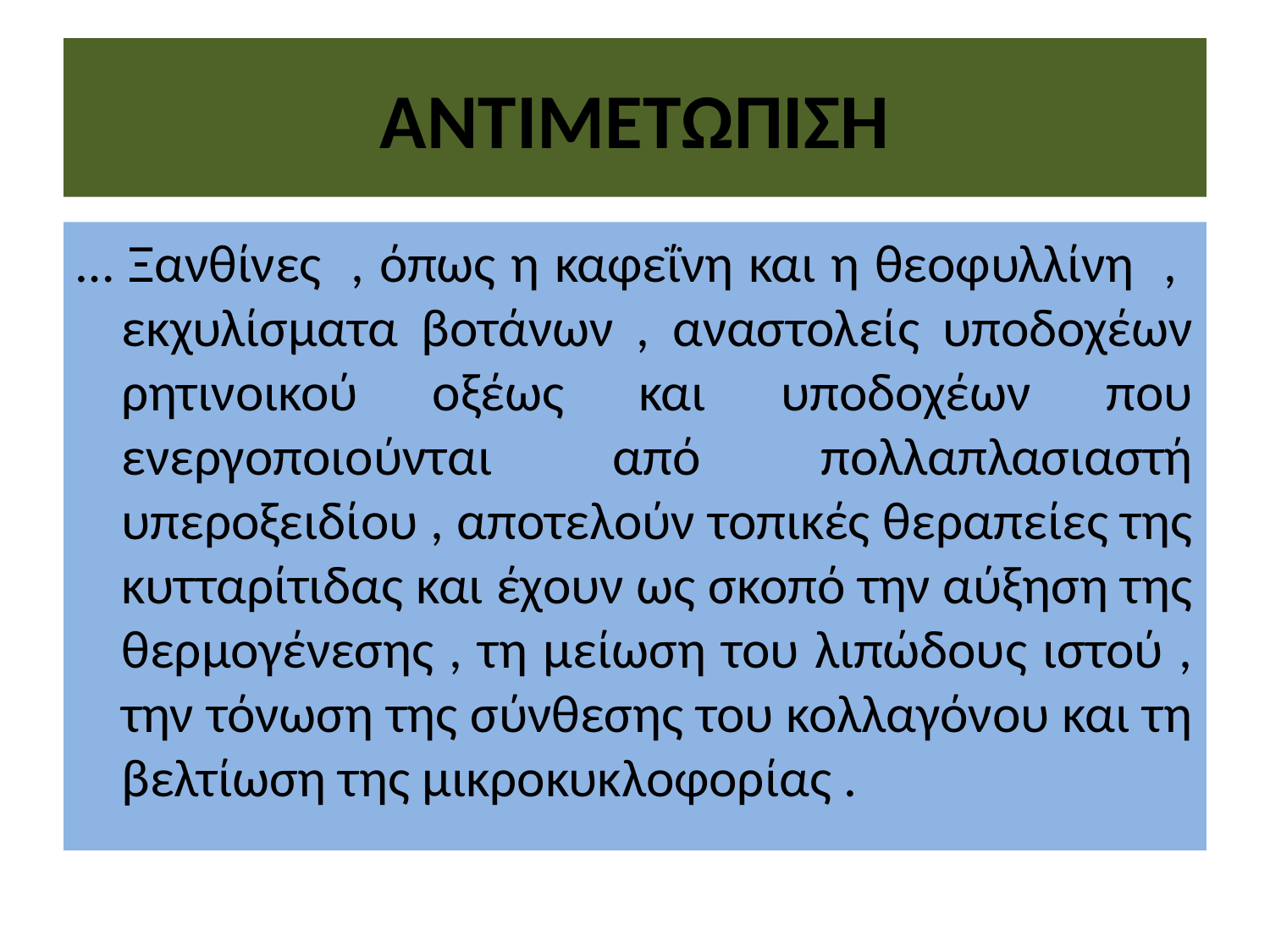

# ΑΝΤΙΜΕΤΩΠΙΣΗ
… Ξανθίνες  , όπως η καφεΐνη και η θεοφυλλίνη  ,  εκχυλίσματα βοτάνων , αναστολείς υποδοχέων ρητινοικού οξέως και υποδοχέων που ενεργοποιούνται από πολλαπλασιαστή υπεροξειδίου , αποτελούν τοπικές θεραπείες της κυτταρίτιδας και έχουν ως σκοπό την αύξηση της θερμογένεσης , τη μείωση του λιπώδους ιστού , την τόνωση της σύνθεσης του κολλαγόνου και τη βελτίωση της μικροκυκλοφορίας .